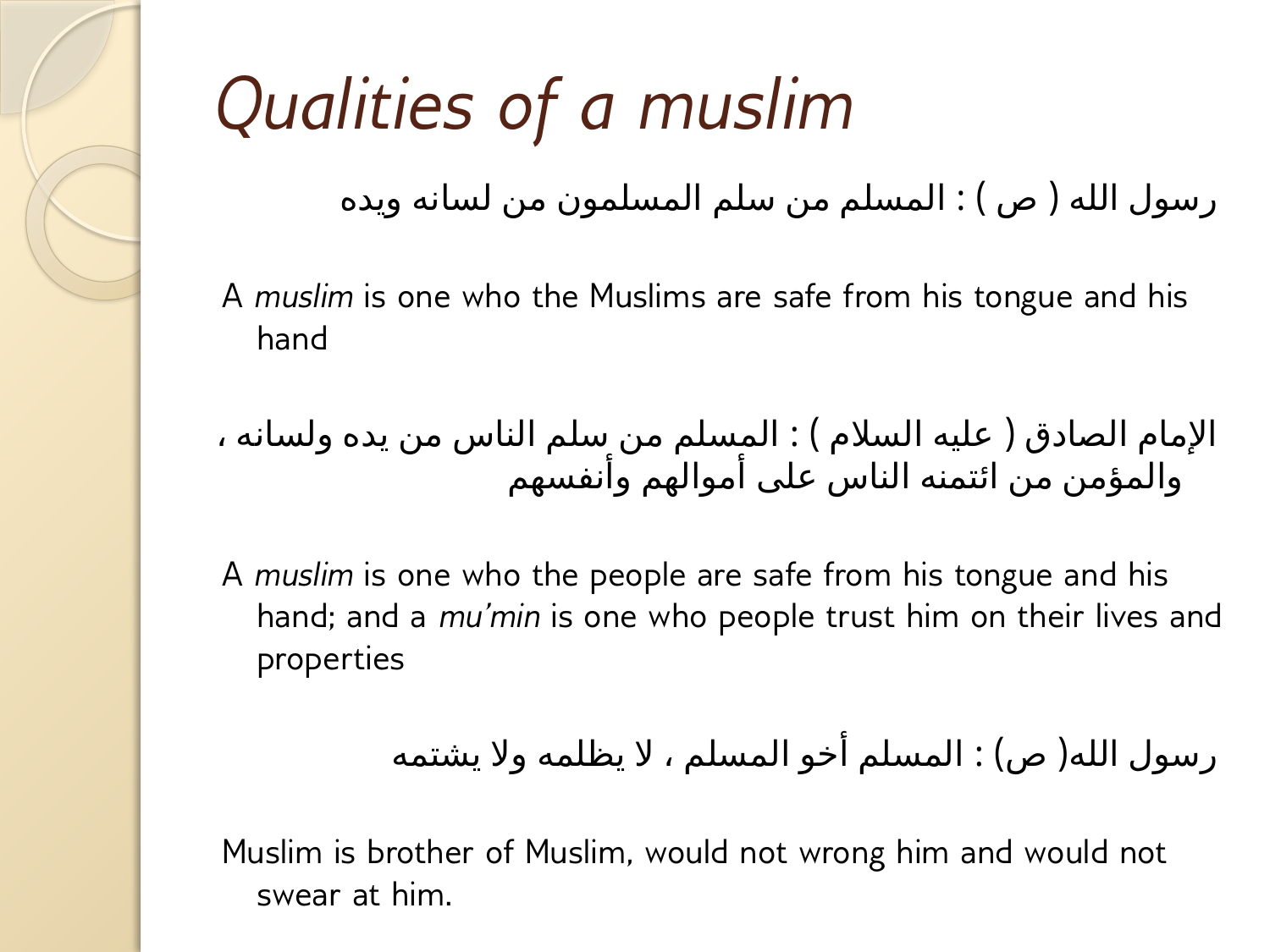

# Qualities of a muslim
رسول الله ( ص ) : المسلم من سلم المسلمون من لسانه ويده

A muslim is one who the Muslims are safe from his tongue and his hand

الإمام الصادق ( عليه السلام ) : المسلم من سلم الناس من يده ولسانه ، والمؤمن من ائتمنه الناس على أموالهم وأنفسهم

A muslim is one who the people are safe from his tongue and his hand; and a mu’min is one who people trust him on their lives and properties

رسول الله( ص) : المسلم أخو المسلم ، لا يظلمه ولا يشتمه

Muslim is brother of Muslim, would not wrong him and would not swear at him.